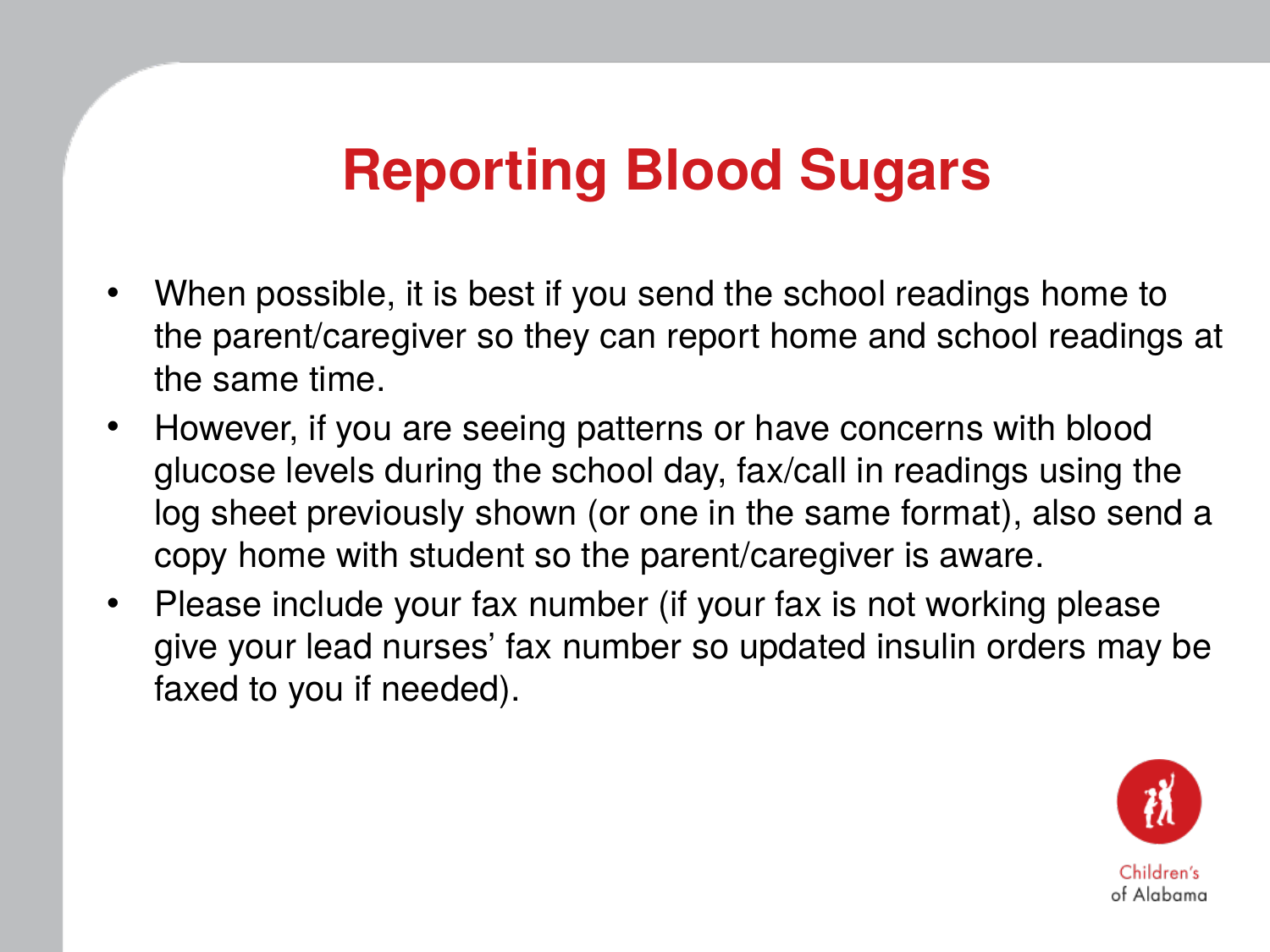

# Reporting Blood Sugars
When possible, it is best if you send the school readings home to the parent/caregiver so they can report home and school readings at the same time.
However, if you are seeing patterns or have concerns with blood glucose levels during the school day, fax/call in readings using the  log sheet previously shown (or one in the same format), also send a copy home with student so the parent/caregiver is aware.
Please include your fax number (if your fax is not working please give your lead nurses’ fax number so updated insulin orders may be faxed to you if needed).